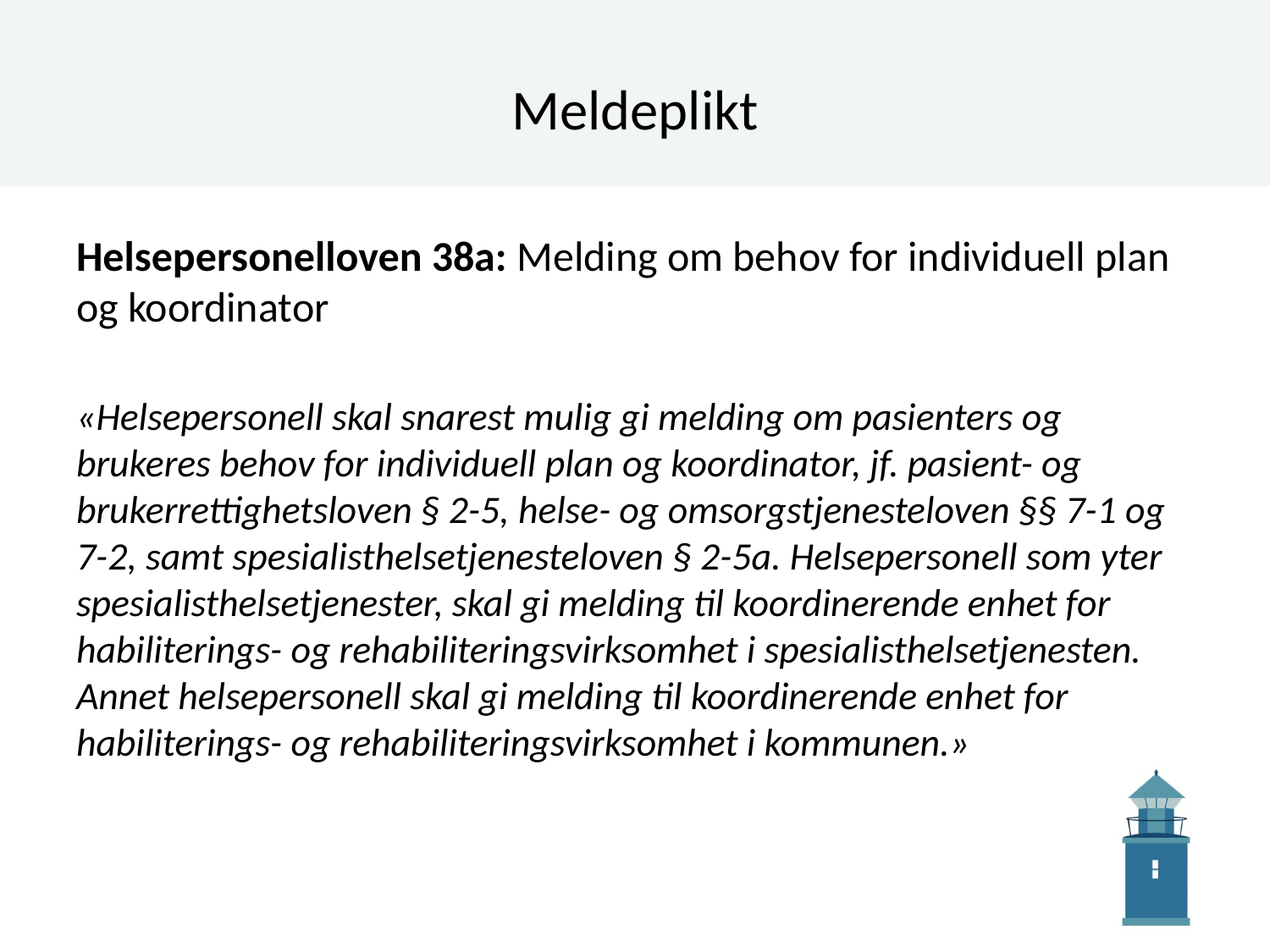

# Meldeplikt
Helsepersonelloven 38a: Melding om behov for individuell plan og koordinator

«Helsepersonell skal snarest mulig gi melding om pasienters og brukeres behov for individuell plan og koordinator, jf. pasient- og brukerrettighetsloven § 2-5, helse- og omsorgstjenesteloven §§ 7-1 og 7-2, samt spesialisthelsetjenesteloven § 2-5a. Helsepersonell som yter spesialisthelsetjenester, skal gi melding til koordinerende enhet for habiliterings- og rehabiliteringsvirksomhet i spesialisthelsetjenesten. Annet helsepersonell skal gi melding til koordinerende enhet for habiliterings- og rehabiliteringsvirksomhet i kommunen.»